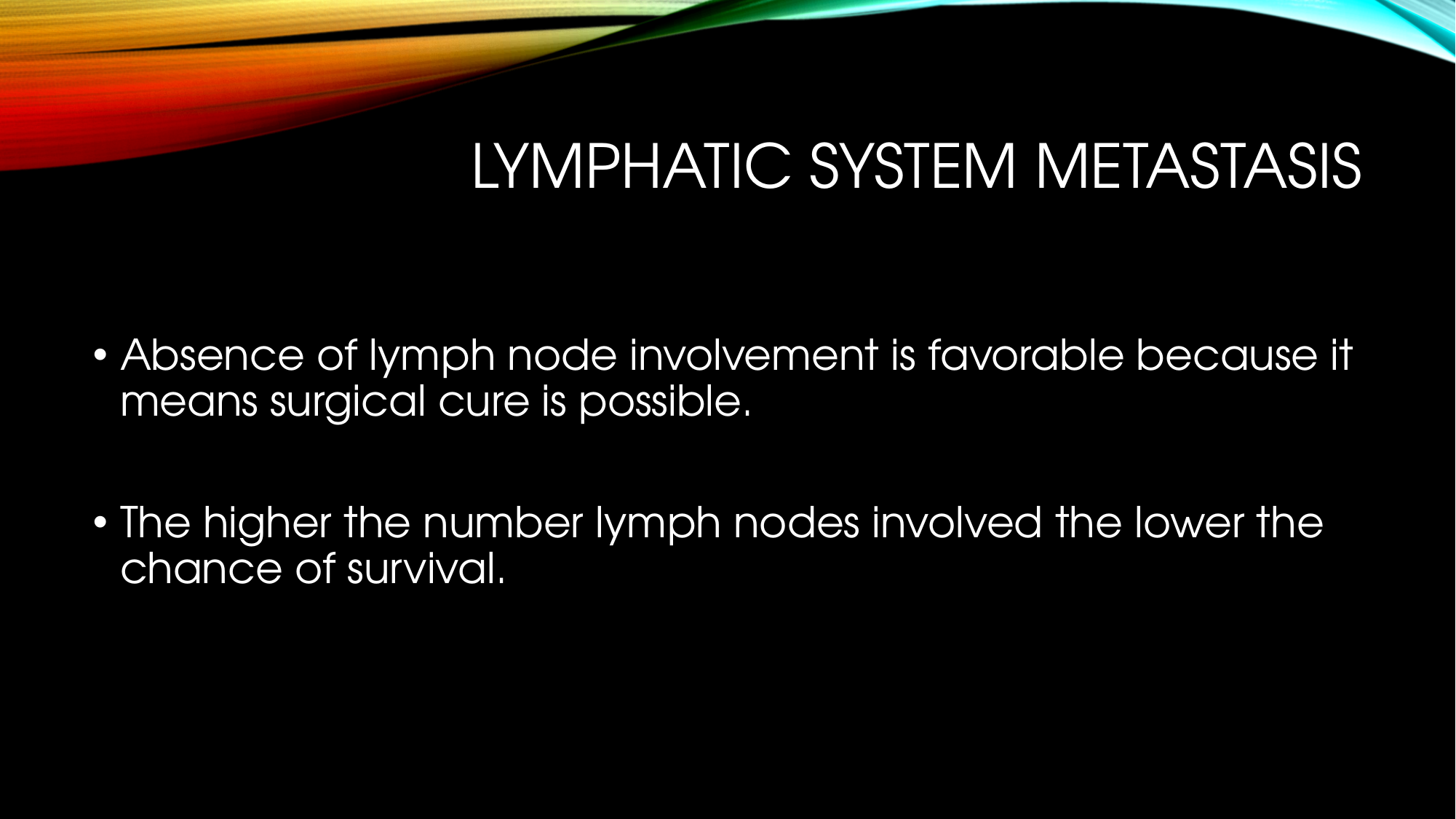

# Lymphatic system metastasis

Absence of lymph node involvement is favorable because it means surgical cure is possible.

The higher the number lymph nodes involved the lower the chance of survival.